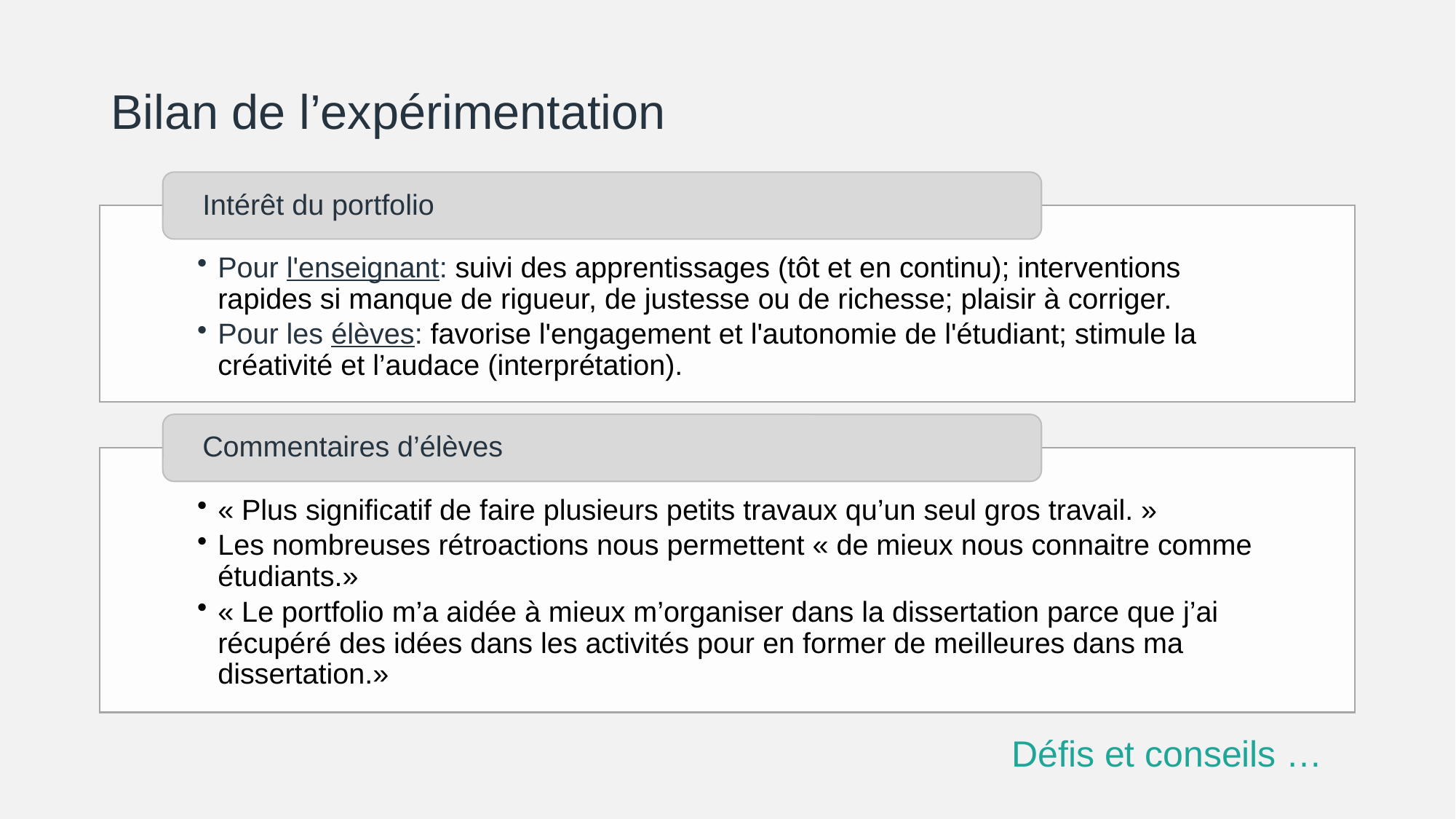

# Bilan de l’expérimentation
Pour l'enseignant: suivi des apprentissages (tôt et en continu); interventions rapides si manque de rigueur, de justesse ou de richesse; plaisir à corriger.
Pour les élèves: favorise l'engagement et l'autonomie de l'étudiant; stimule la créativité et l’audace (interprétation).
Intérêt du portfolio
« Plus significatif de faire plusieurs petits travaux qu’un seul gros travail. »
Les nombreuses rétroactions nous permettent « de mieux nous connaitre comme étudiants.»
« Le portfolio m’a aidée à mieux m’organiser dans la dissertation parce que j’ai récupéré des idées dans les activités pour en former de meilleures dans ma dissertation.»
Commentaires d’élèves
Défis et conseils …